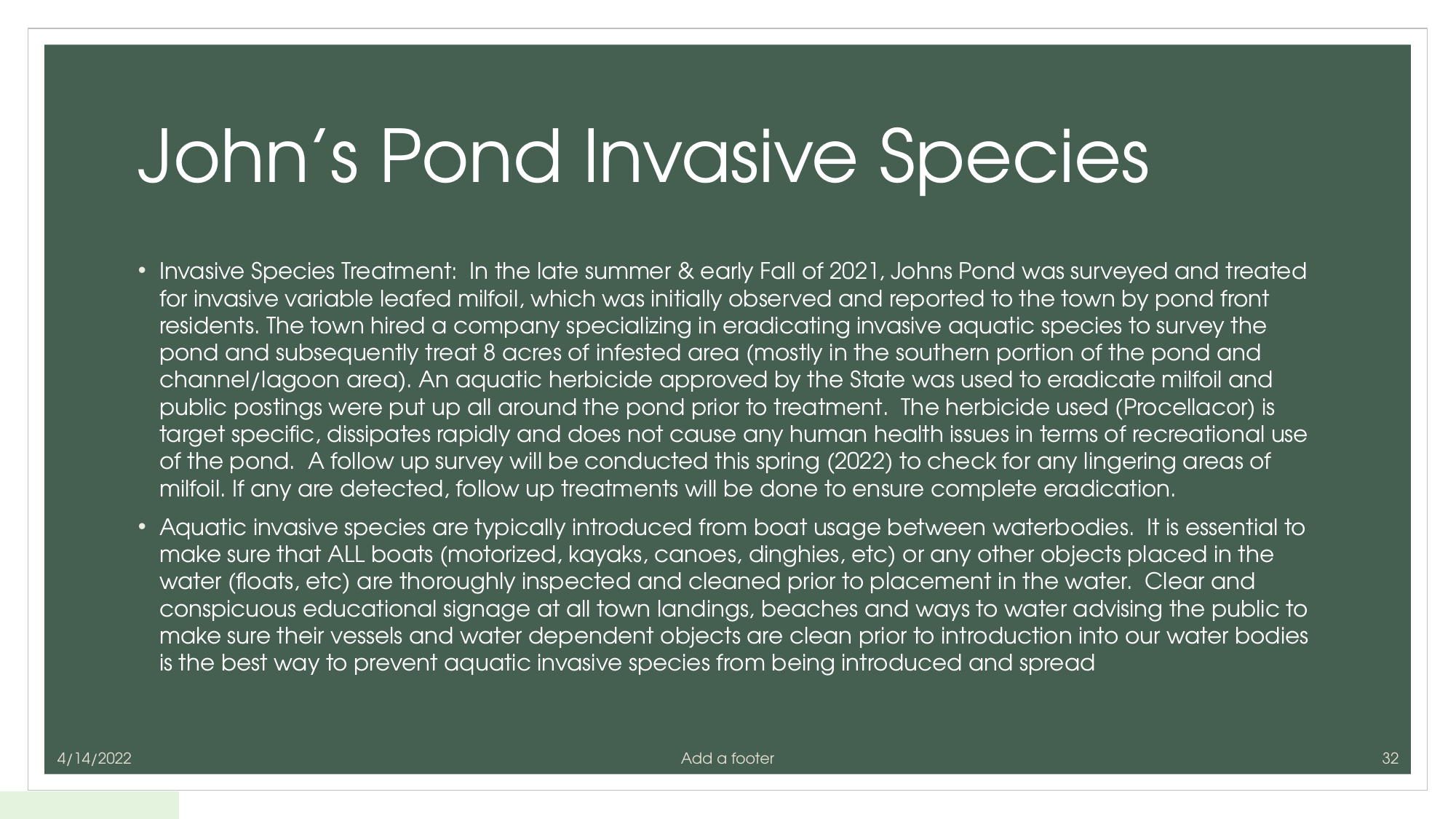

# John’s Pond Invasive Species
Invasive Species Treatment:  In the late summer & early Fall of 2021, Johns Pond was surveyed and treated for invasive variable leafed milfoil, which was initially observed and reported to the town by pond front residents. The town hired a company specializing in eradicating invasive aquatic species to survey the pond and subsequently treat 8 acres of infested area (mostly in the southern portion of the pond and channel/lagoon area). An aquatic herbicide approved by the State was used to eradicate milfoil and public postings were put up all around the pond prior to treatment.  The herbicide used (Procellacor) is target specific, dissipates rapidly and does not cause any human health issues in terms of recreational use of the pond.  A follow up survey will be conducted this spring (2022) to check for any lingering areas of milfoil. If any are detected, follow up treatments will be done to ensure complete eradication.
Aquatic invasive species are typically introduced from boat usage between waterbodies.  It is essential to make sure that ALL boats (motorized, kayaks, canoes, dinghies, etc) or any other objects placed in the water (floats, etc) are thoroughly inspected and cleaned prior to placement in the water.  Clear and conspicuous educational signage at all town landings, beaches and ways to water advising the public to make sure their vessels and water dependent objects are clean prior to introduction into our water bodies is the best way to prevent aquatic invasive species from being introduced and spread

4/14/2022
Add a footer
32